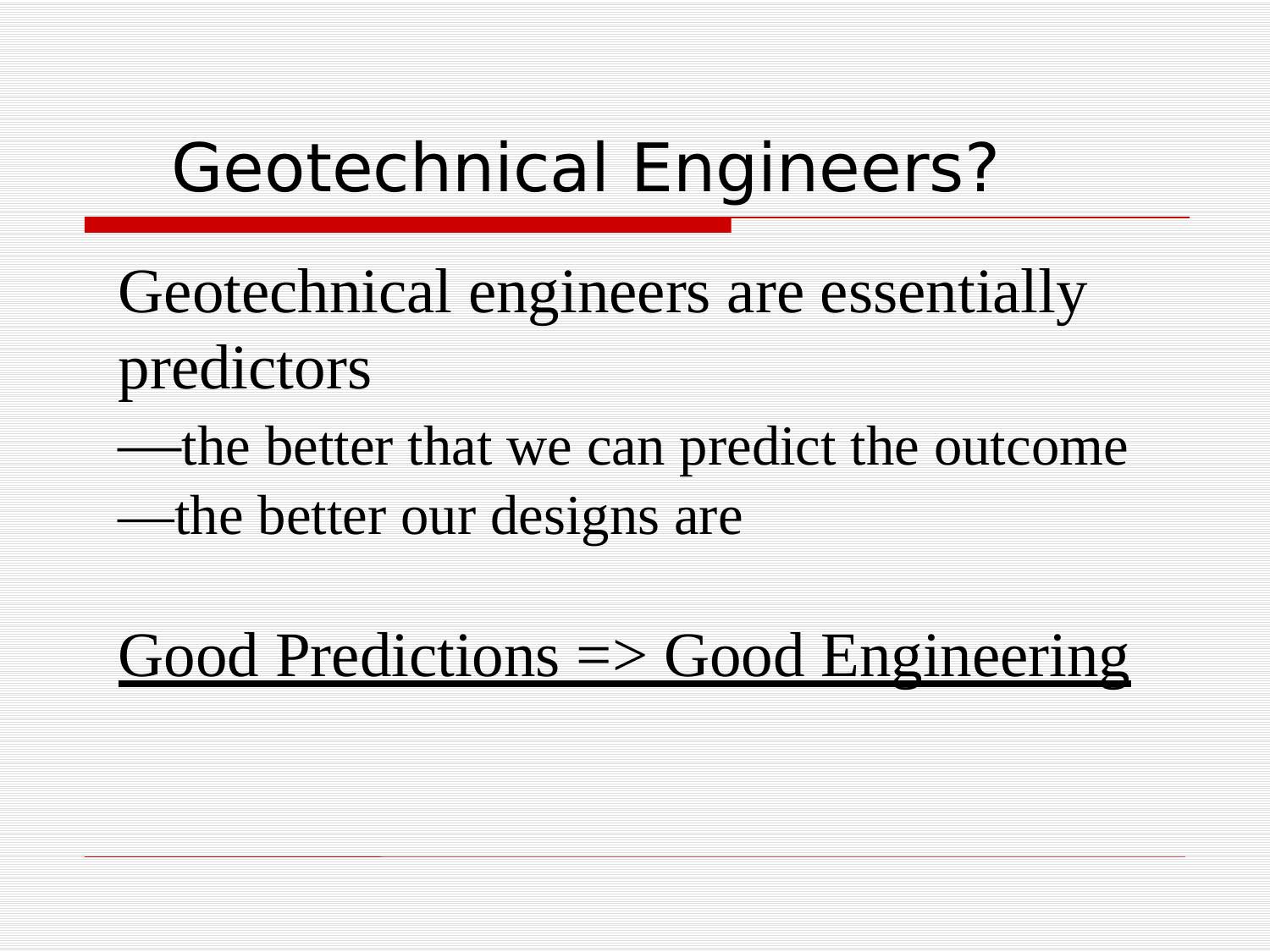

Geotechnical Engineers?
Geotechnical engineers are essentially predictors
—the better that we can predict the outcome
—the better our designs are

Good Predictions => Good Engineering